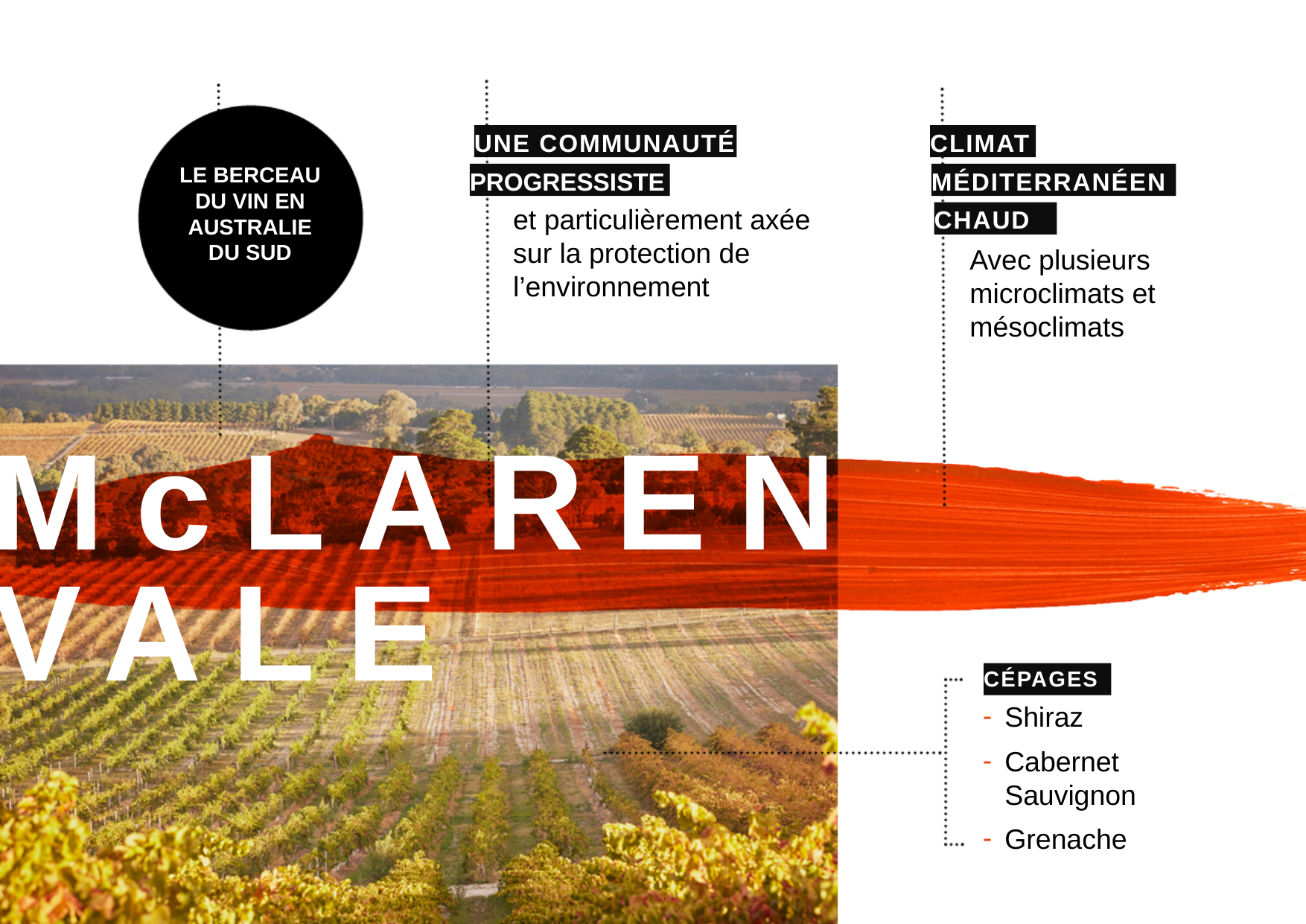

UNE COMMUNAUTÉ
CLIMAT
LE BERCEAU DU VIN EN AUSTRALIE DU SUD
PROGRESSISTE
MÉDITERRANÉEN
et particulièrement axée sur la protection de l’environnement
CHAUD
Avec plusieurs microclimats et mésoclimats
McLAREN
VALE
CÉPAGES
Shiraz
Cabernet Sauvignon
Grenache